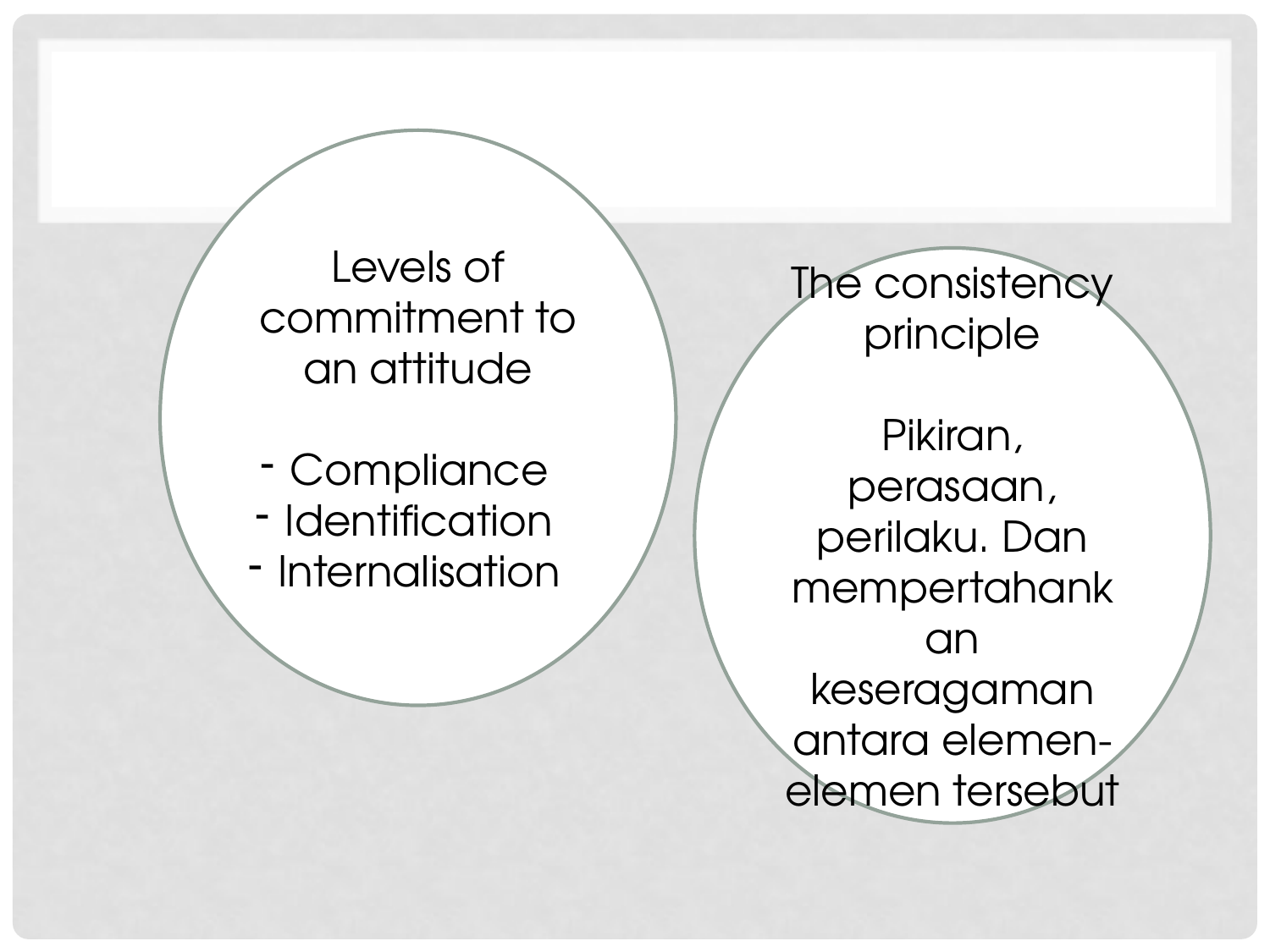

Levels of commitment to an attitude

Compliance
Identification
Internalisation
The consistency principle

Pikiran, perasaan, perilaku. Dan mempertahankan keseragaman antara elemen-elemen tersebut